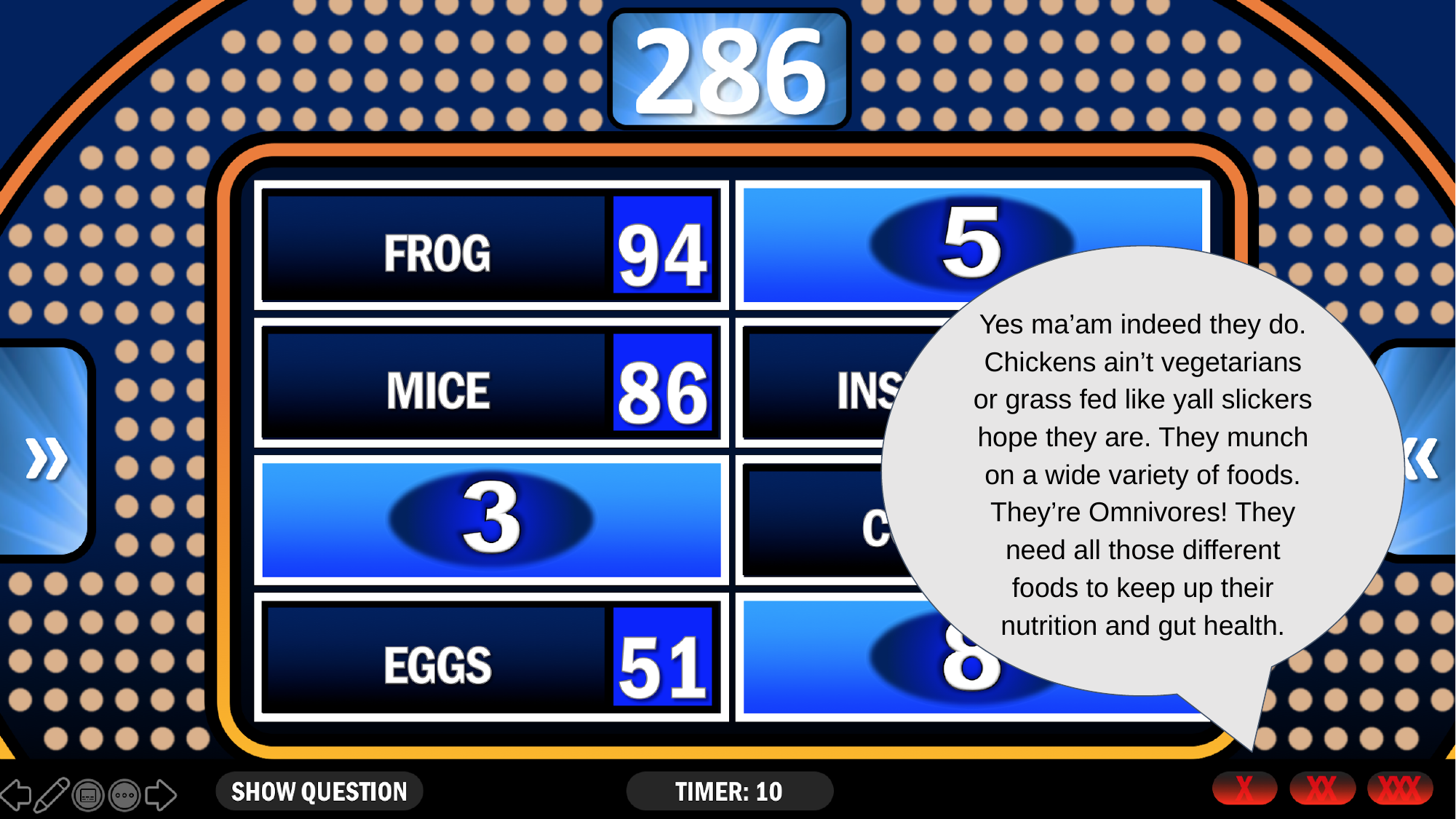

Yes ma’am indeed they do. Chickens ain’t vegetarians or grass fed like yall slickers hope they are. They munch on a wide variety of foods. They’re Omnivores! They need all those different foods to keep up their nutrition and gut health.